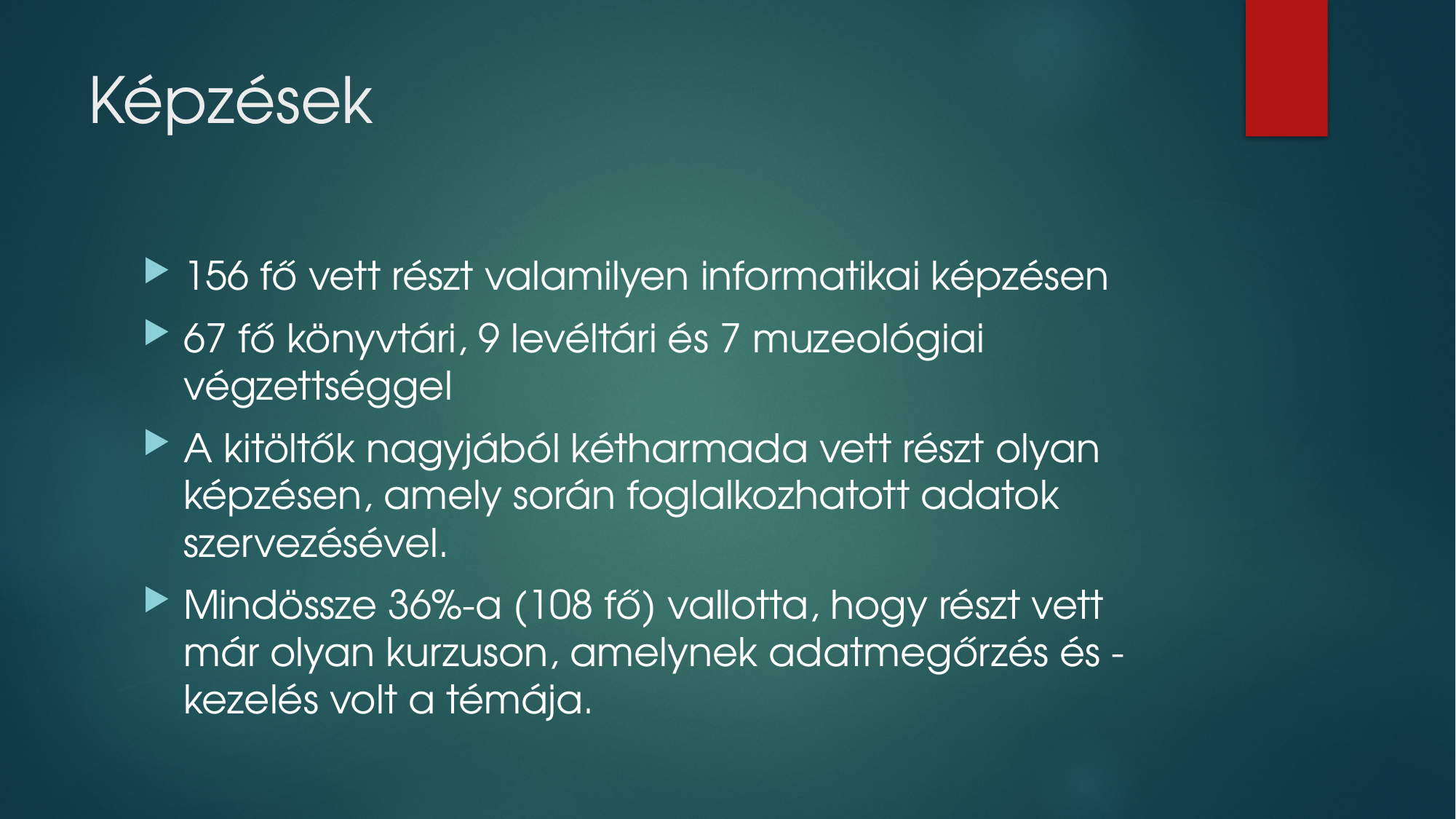

# Képzések
156 fő vett részt valamilyen informatikai képzésen
67 fő könyvtári, 9 levéltári és 7 muzeológiai végzettséggel
A kitöltők nagyjából kétharmada vett részt olyan képzésen, amely során foglalkozhatott adatok szervezésével.
Mindössze 36%-a (108 fő) vallotta, hogy részt vett már olyan kurzuson, amelynek adatmegőrzés és -kezelés volt a témája.